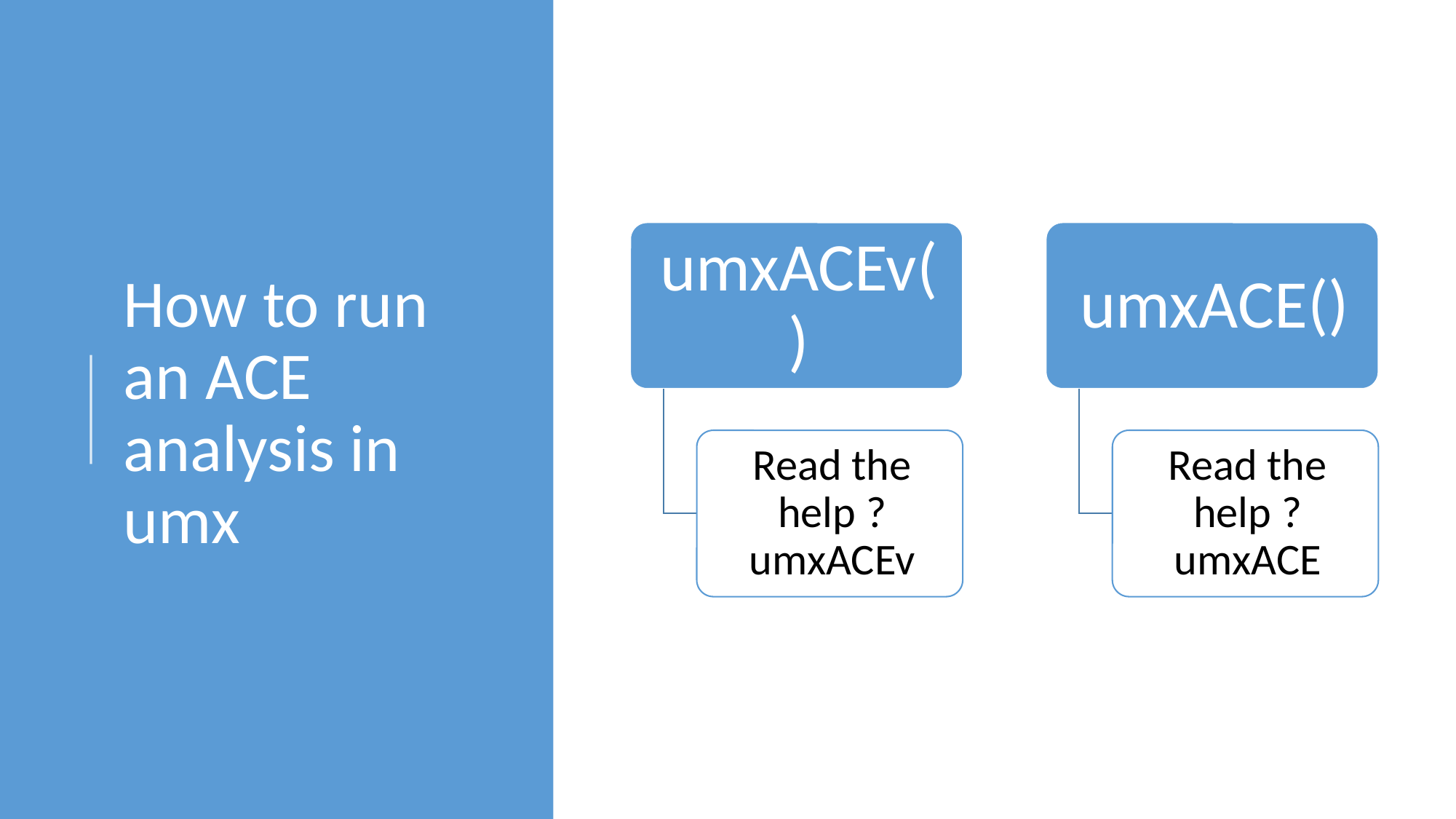

umxACEv()
Read the help ?umxACEv
umxACE()
Read the help ?umxACE
# How to run an ACE analysis in umx